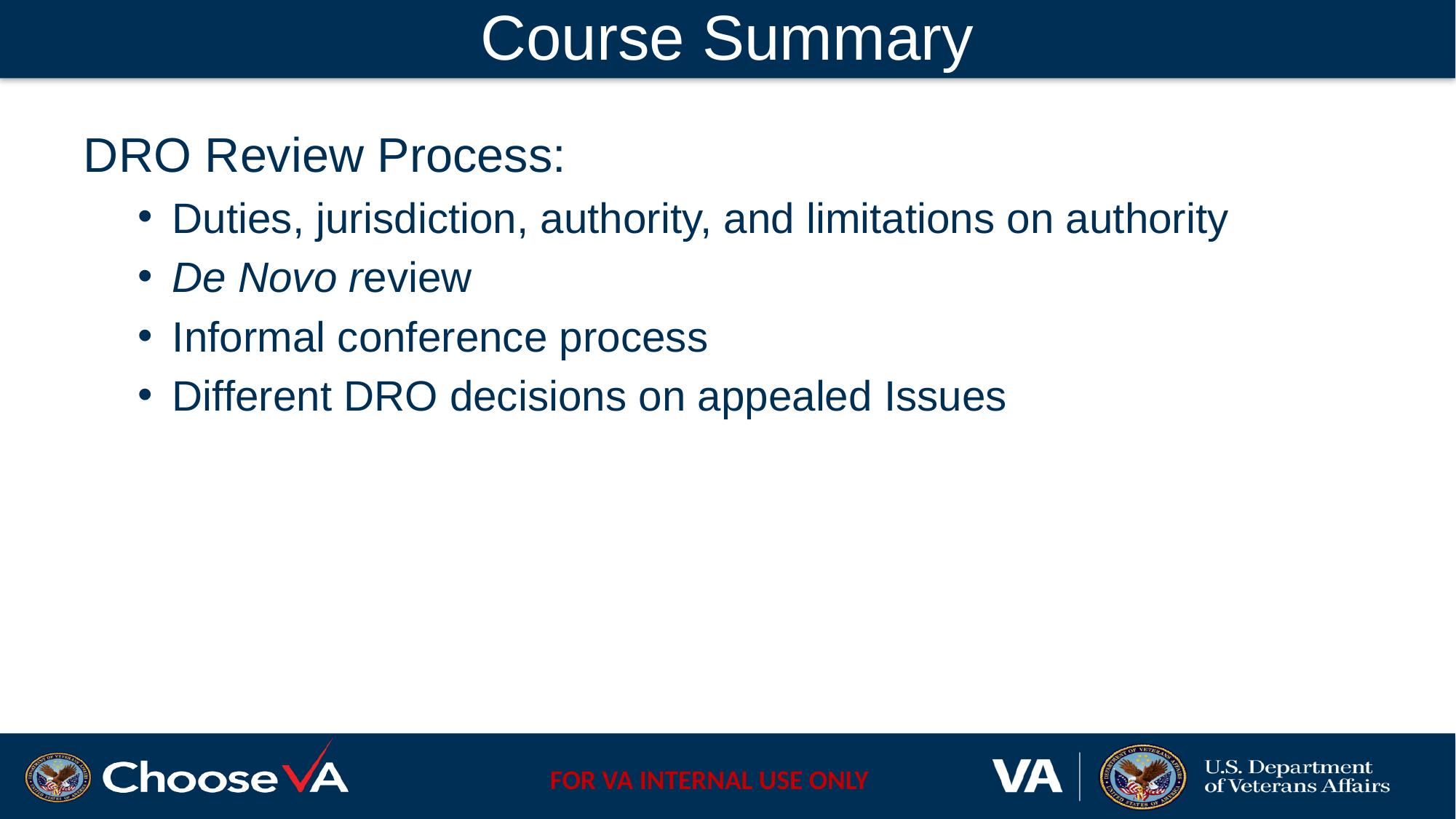

# Course Summary
DRO Review Process:
Duties, jurisdiction, authority, and limitations on authority
De Novo review
Informal conference process
Different DRO decisions on appealed Issues